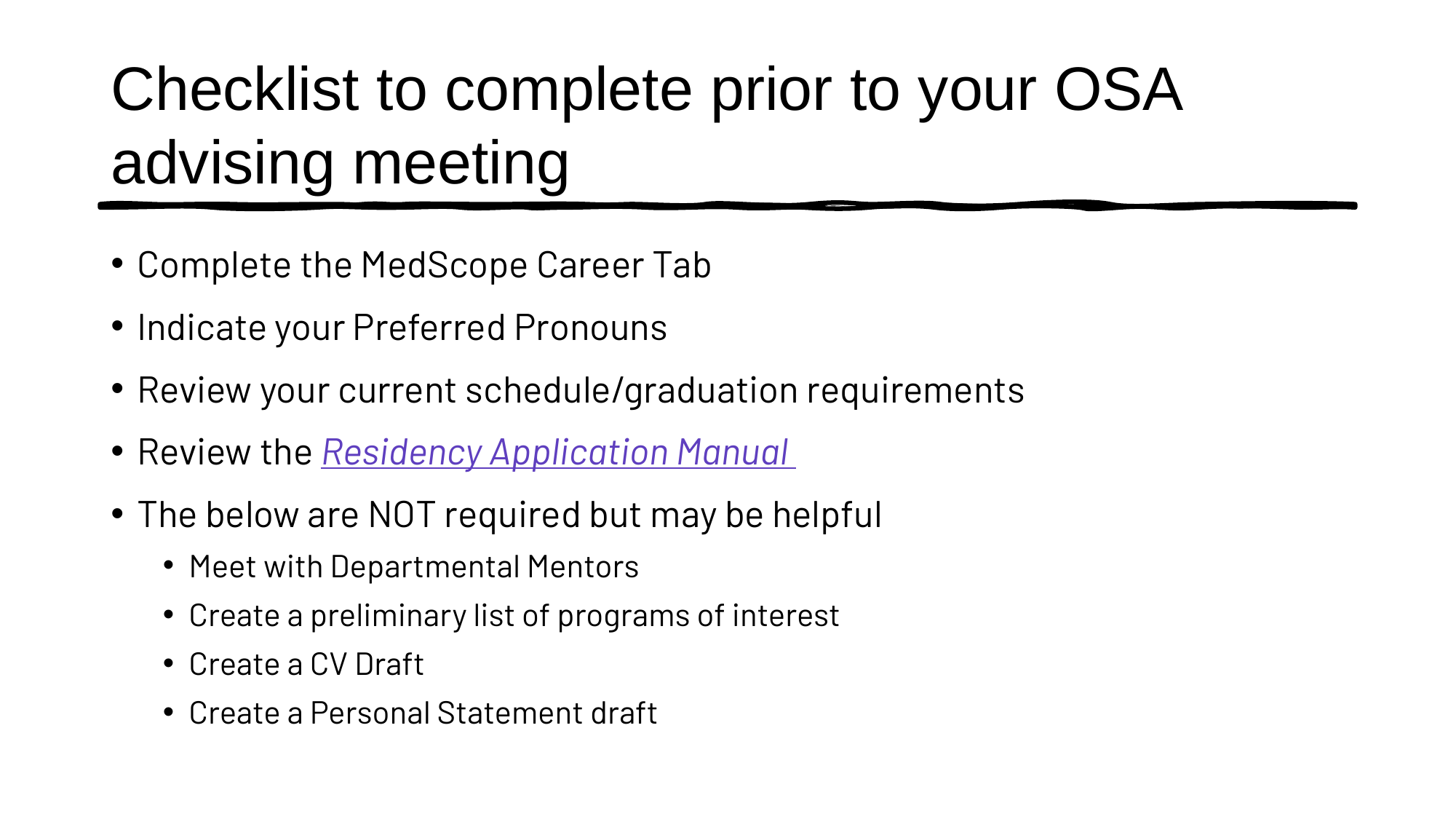

# Checklist to complete prior to your OSA advising meeting
Complete the MedScope Career Tab
Indicate your Preferred Pronouns
Review your current schedule/graduation requirements
Review the Residency Application Manual
The below are NOT required but may be helpful
Meet with Departmental Mentors
Create a preliminary list of programs of interest
Create a CV Draft
Create a Personal Statement draft